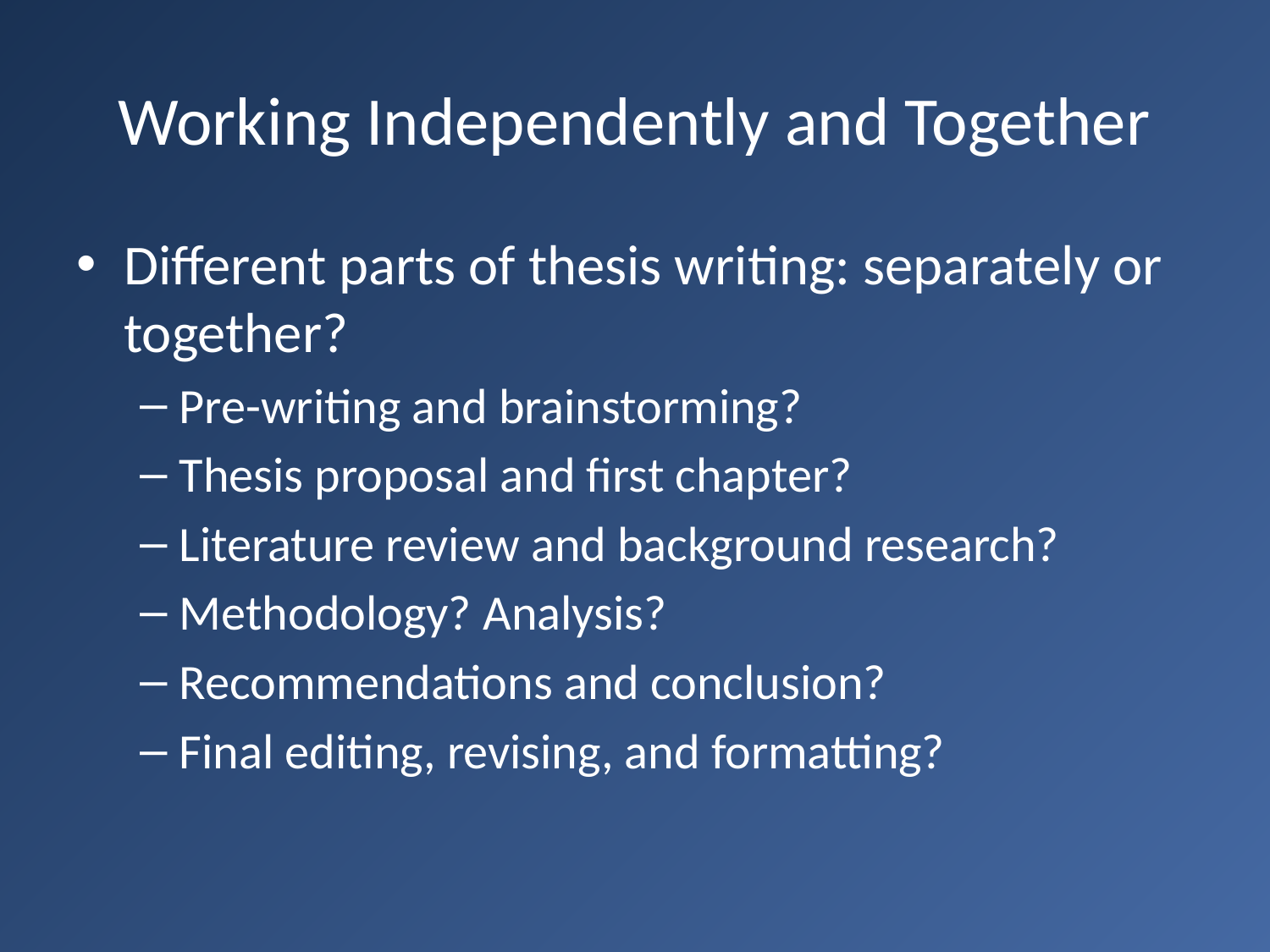

# Working Independently and Together
Different parts of thesis writing: separately or together?
Pre-writing and brainstorming?
Thesis proposal and first chapter?
Literature review and background research?
Methodology? Analysis?
Recommendations and conclusion?
Final editing, revising, and formatting?